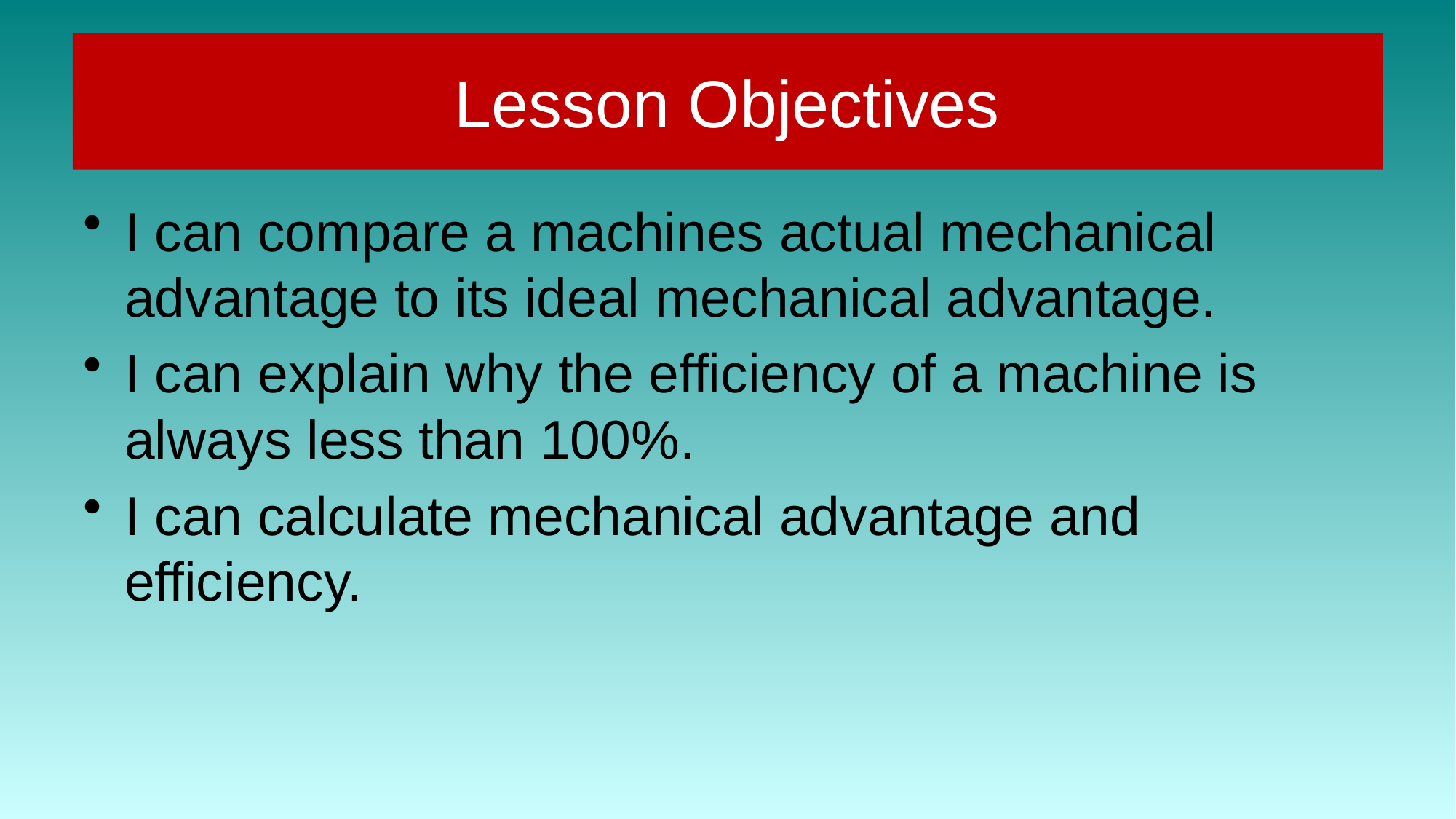

# Lesson Objectives
I can compare a machines actual mechanical advantage to its ideal mechanical advantage.
I can explain why the efficiency of a machine is always less than 100%.
I can calculate mechanical advantage and efficiency.